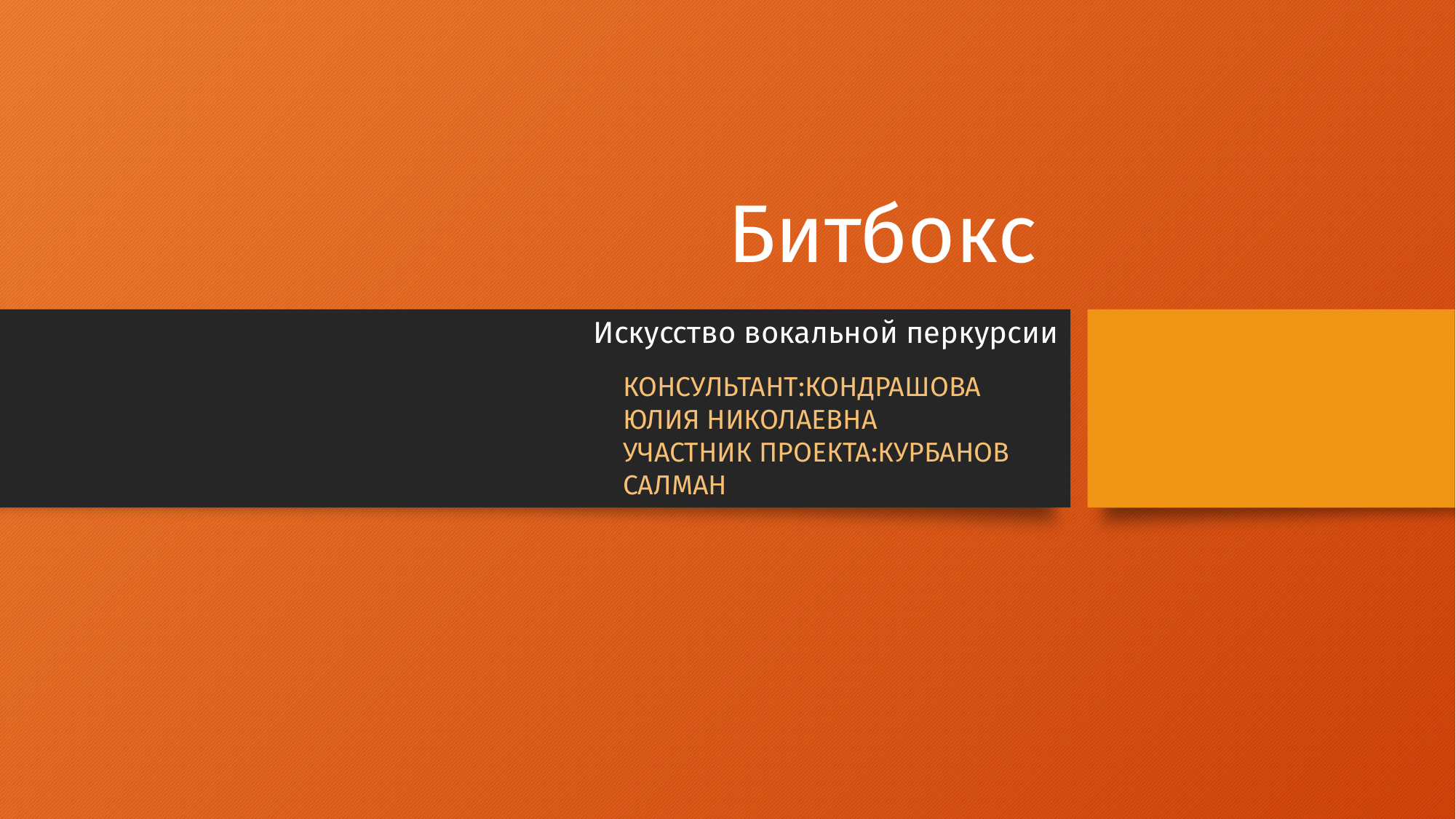

# Битбокс
Искусство вокальной перкурсии
КОНСУЛЬТАНТ:КОНДРАШОВА
ЮЛИЯ НИКОЛАЕВНА
УЧАСТНИК ПРОЕКТА:КУРБАНОВ
САЛМАН